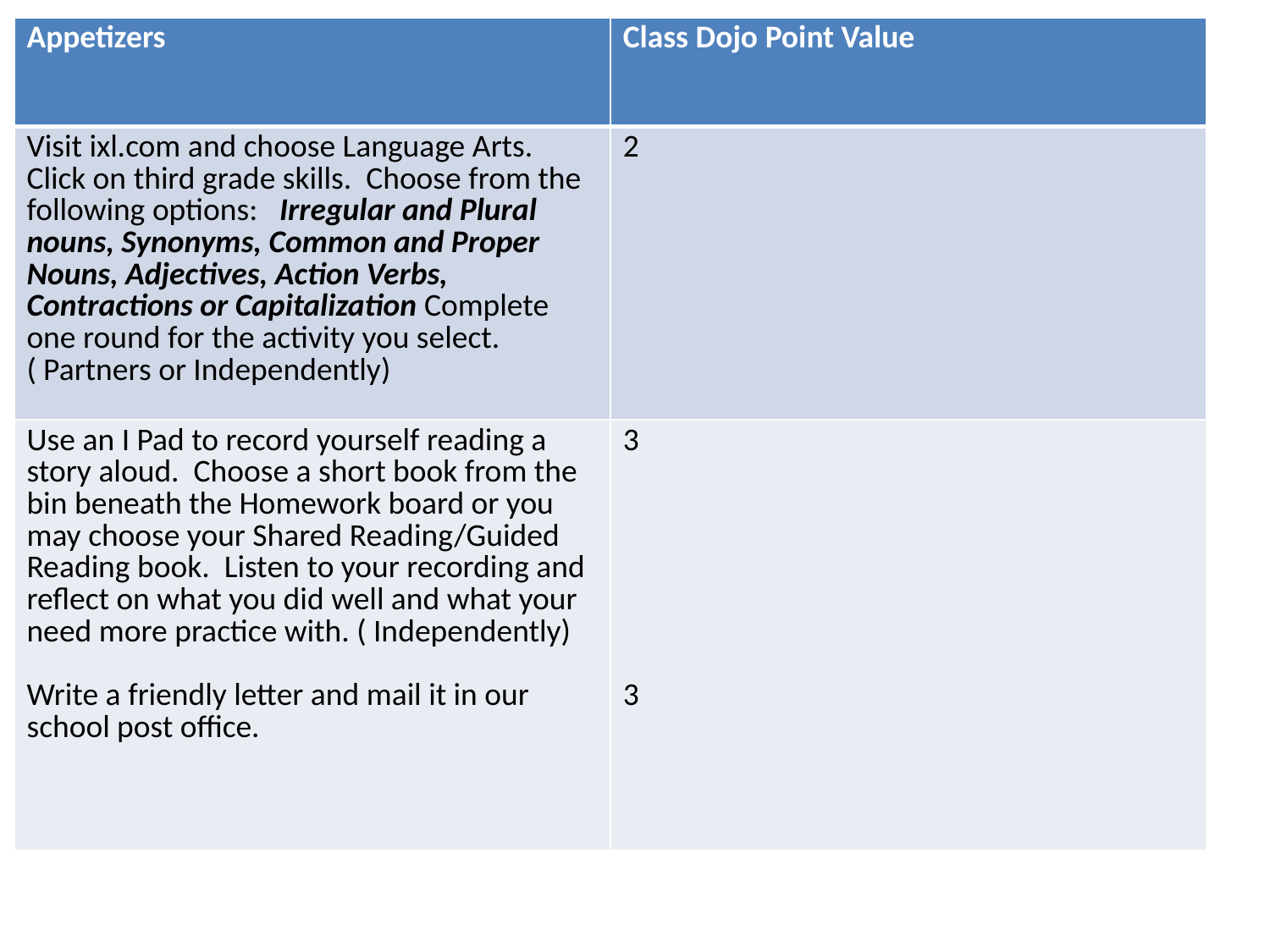

| Appetizers | Class Dojo Point Value |
| --- | --- |
| Visit ixl.com and choose Language Arts. Click on third grade skills. Choose from the following options: Irregular and Plural nouns, Synonyms, Common and Proper Nouns, Adjectives, Action Verbs, Contractions or Capitalization Complete one round for the activity you select. ( Partners or Independently) | 2 |
| Use an I Pad to record yourself reading a story aloud. Choose a short book from the bin beneath the Homework board or you may choose your Shared Reading/Guided Reading book. Listen to your recording and reflect on what you did well and what your need more practice with. ( Independently) Write a friendly letter and mail it in our school post office. | 3 3 |
#